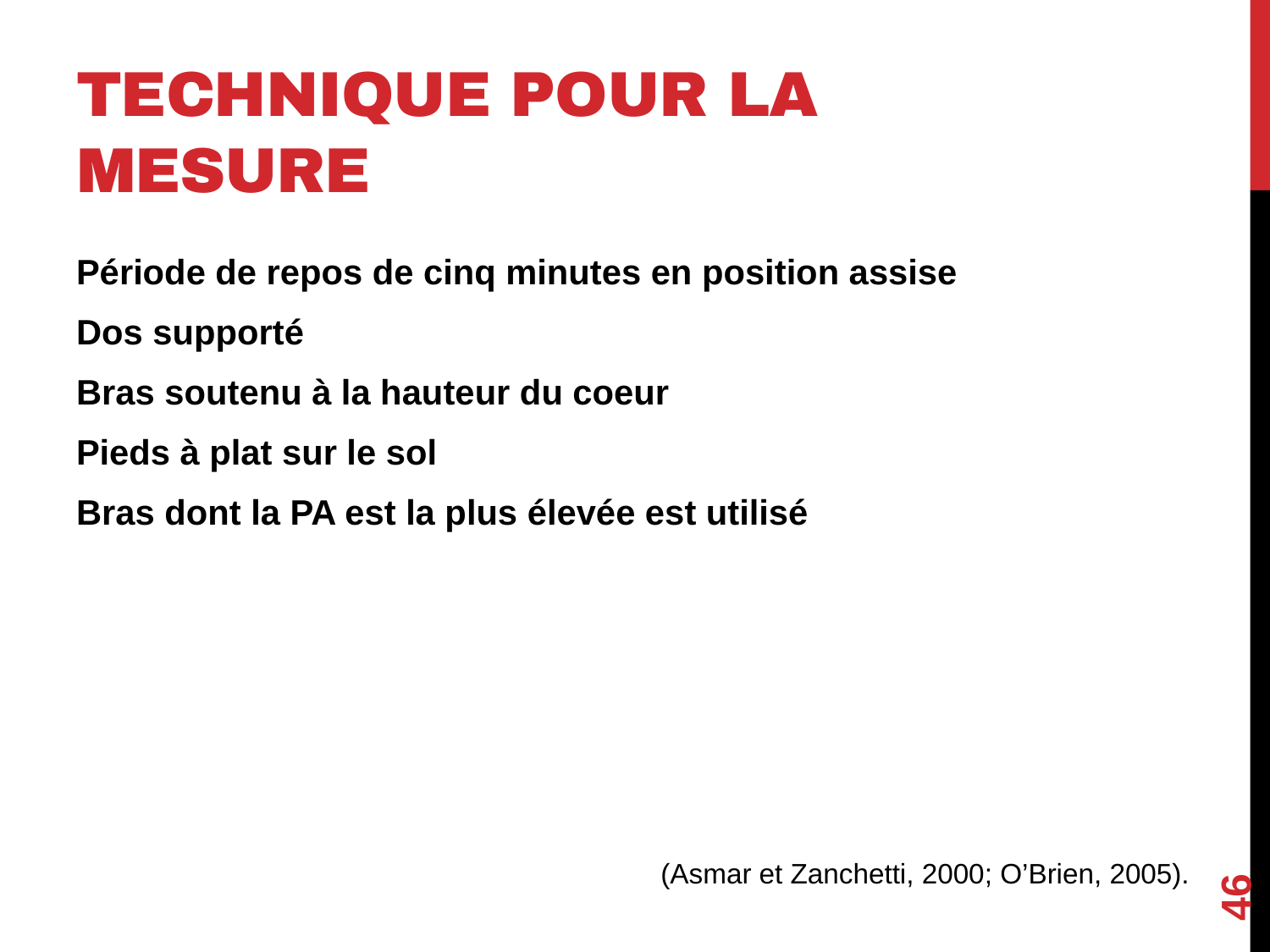

# Technique pour la mesure
Période de repos de cinq minutes en position assise
Dos supporté
Bras soutenu à la hauteur du coeur
Pieds à plat sur le sol
Bras dont la PA est la plus élevée est utilisé
46
(Asmar et Zanchetti, 2000; O’Brien, 2005).